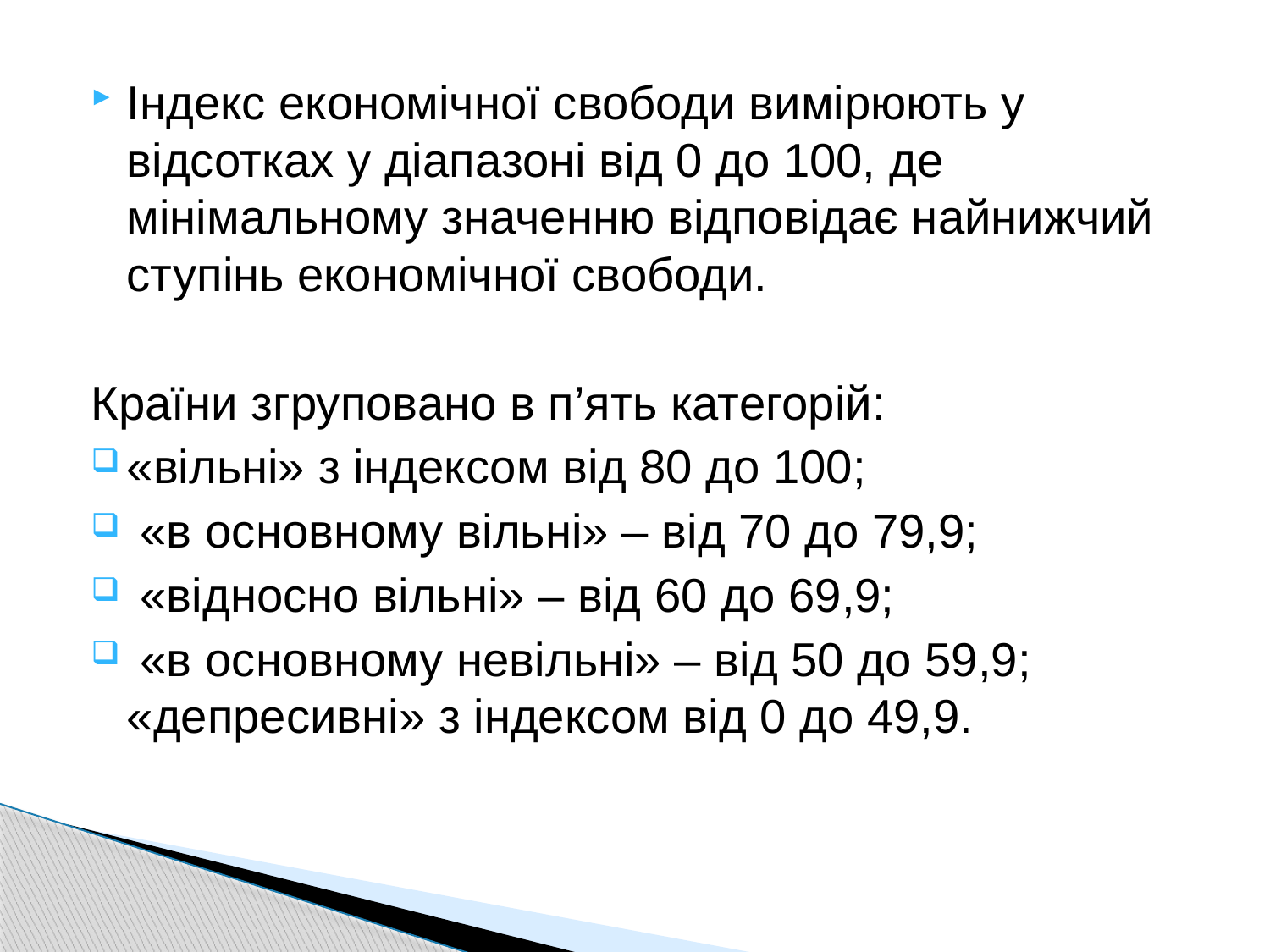

Індекс економічної свободи вимірюють у відсотках у діапазоні від 0 до 100, де мінімальному значенню відповідає найнижчий ступінь економічної свободи.

Країни згруповано в п’ять категорій:
«вільні» з індексом від 80 до 100;
 «в основному вільні» – від 70 до 79,9;
 «відносно вільні» – від 60 до 69,9;
 «в основному невільні» – від 50 до 59,9; «депресивні» з індексом від 0 до 49,9.